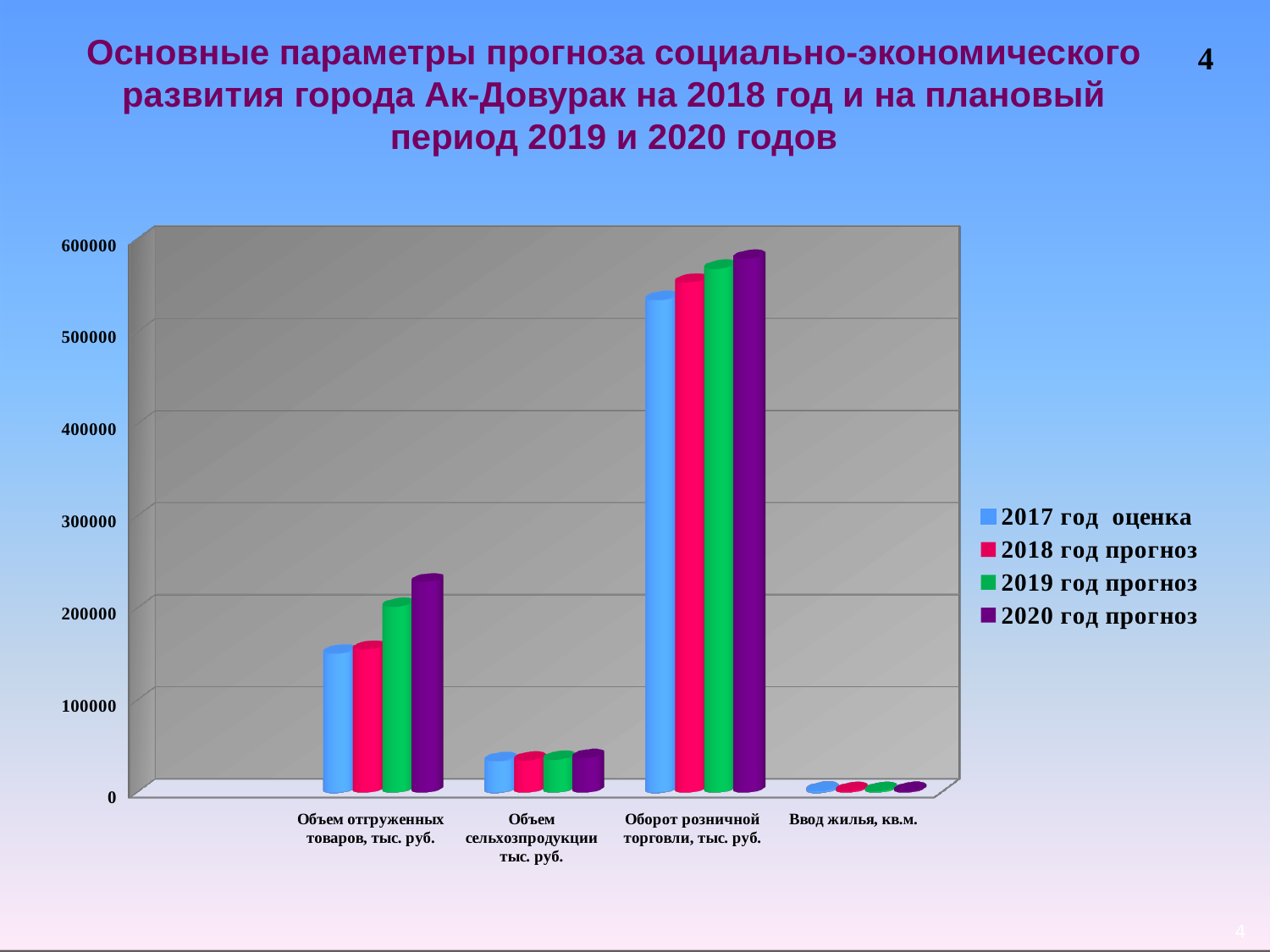

# Основные параметры прогноза социально-экономического развития города Ак-Довурак на 2018 год и на плановый период 2019 и 2020 годов
4

[unsupported chart]

4